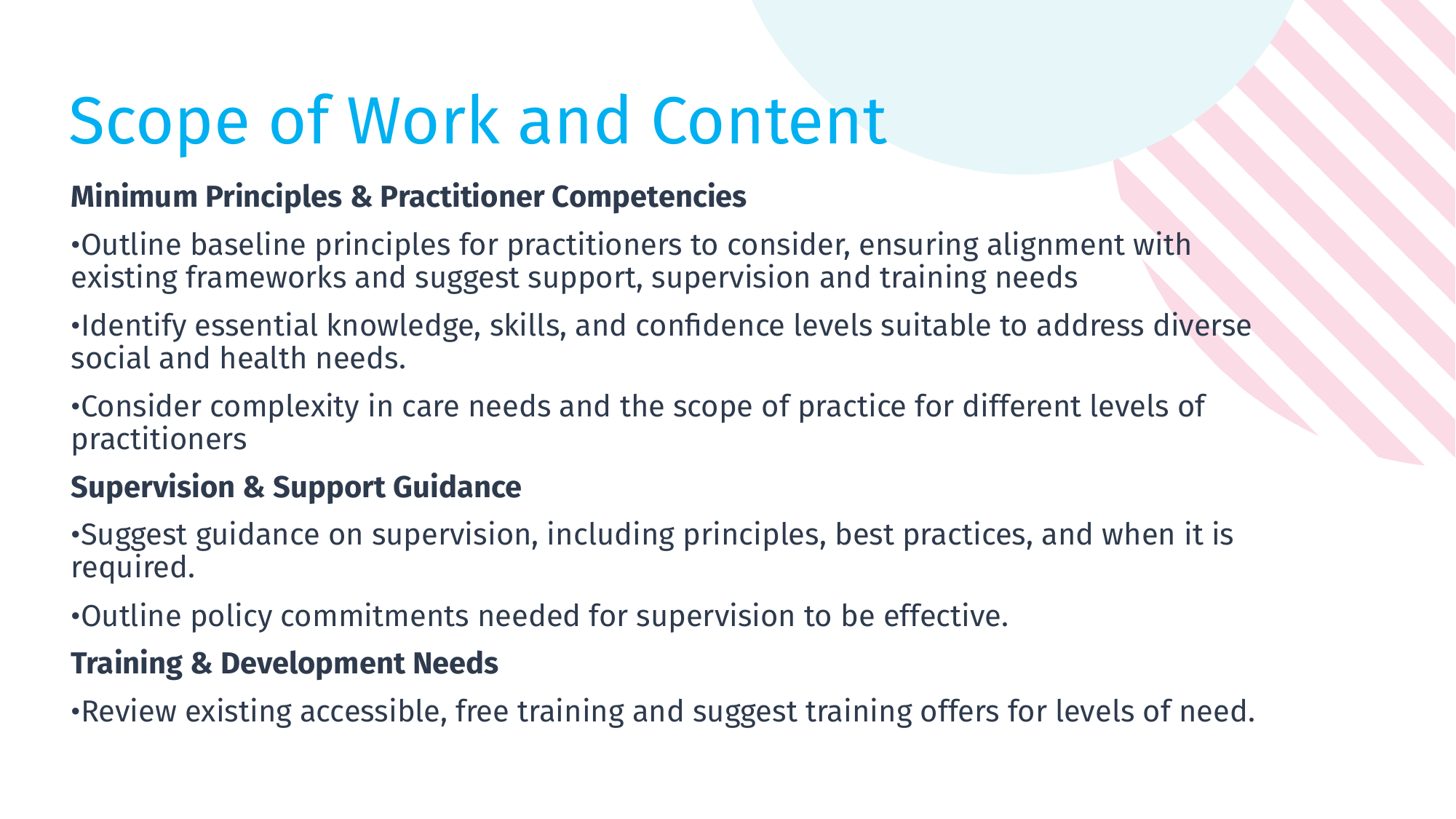

# Scope of Work and Content

Minimum Principles & Practitioner Competencies
•Outline baseline principles for practitioners to consider, ensuring alignment with existing frameworks and suggest support, supervision and training needs
•Identify essential knowledge, skills, and confidence levels suitable to address diverse social and health needs.
•Consider complexity in care needs and the scope of practice for different levels of practitioners
Supervision & Support Guidance
•Suggest guidance on supervision, including principles, best practices, and when it is required.
•Outline policy commitments needed for supervision to be effective.
Training & Development Needs
•Review existing accessible, free training and suggest training offers for levels of need.